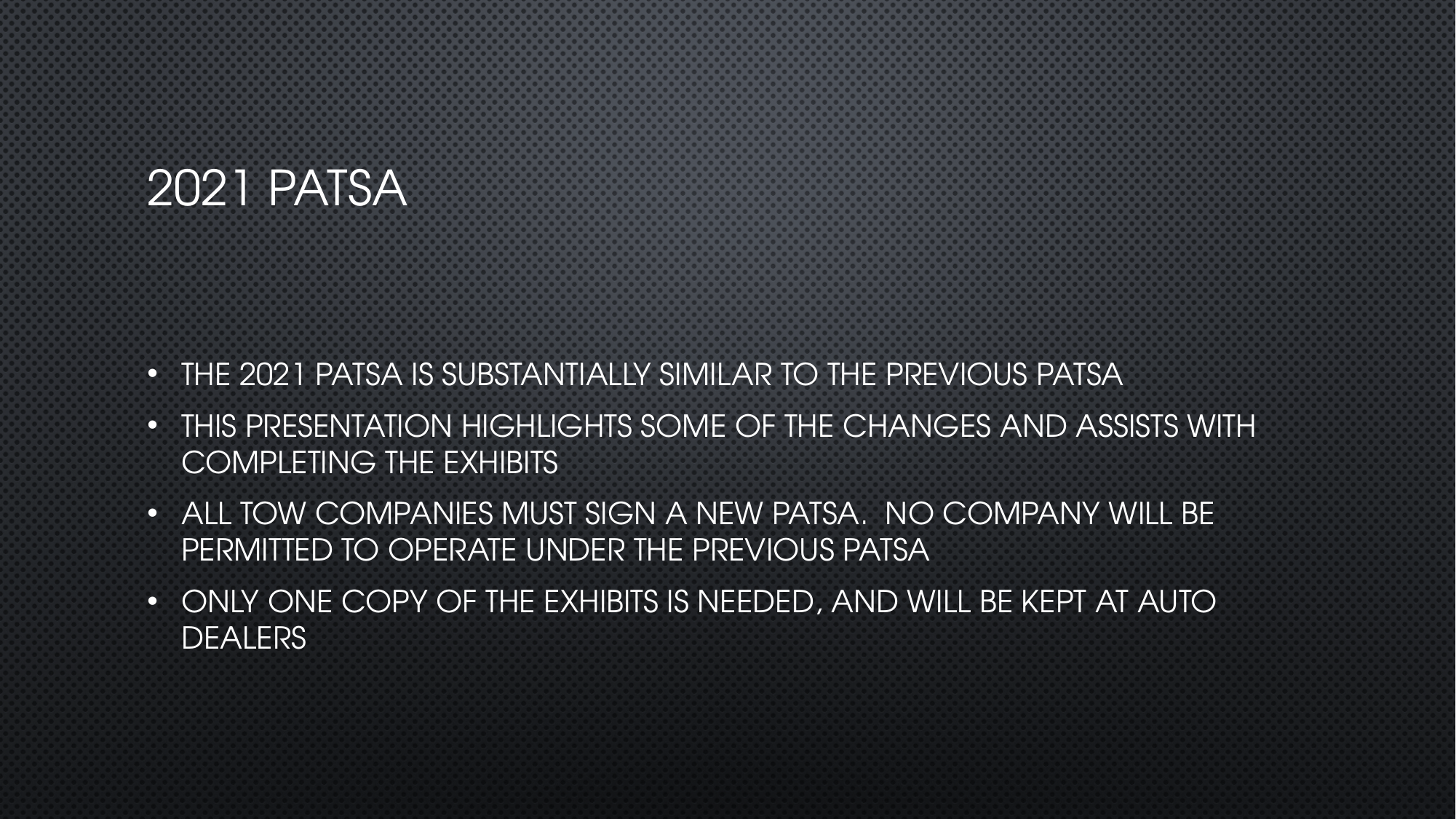

# 2021 patsa
The 2021 PATSA is substantially similar to the previous PATSA
This presentation highlights some of the changes and assists with completing the exhibits
All tow companies must sign a new PATSA.  No company will be permitted to operate under the previous PATSA
Only one copy of the exhibits is needed, and will be kept at Auto Dealers